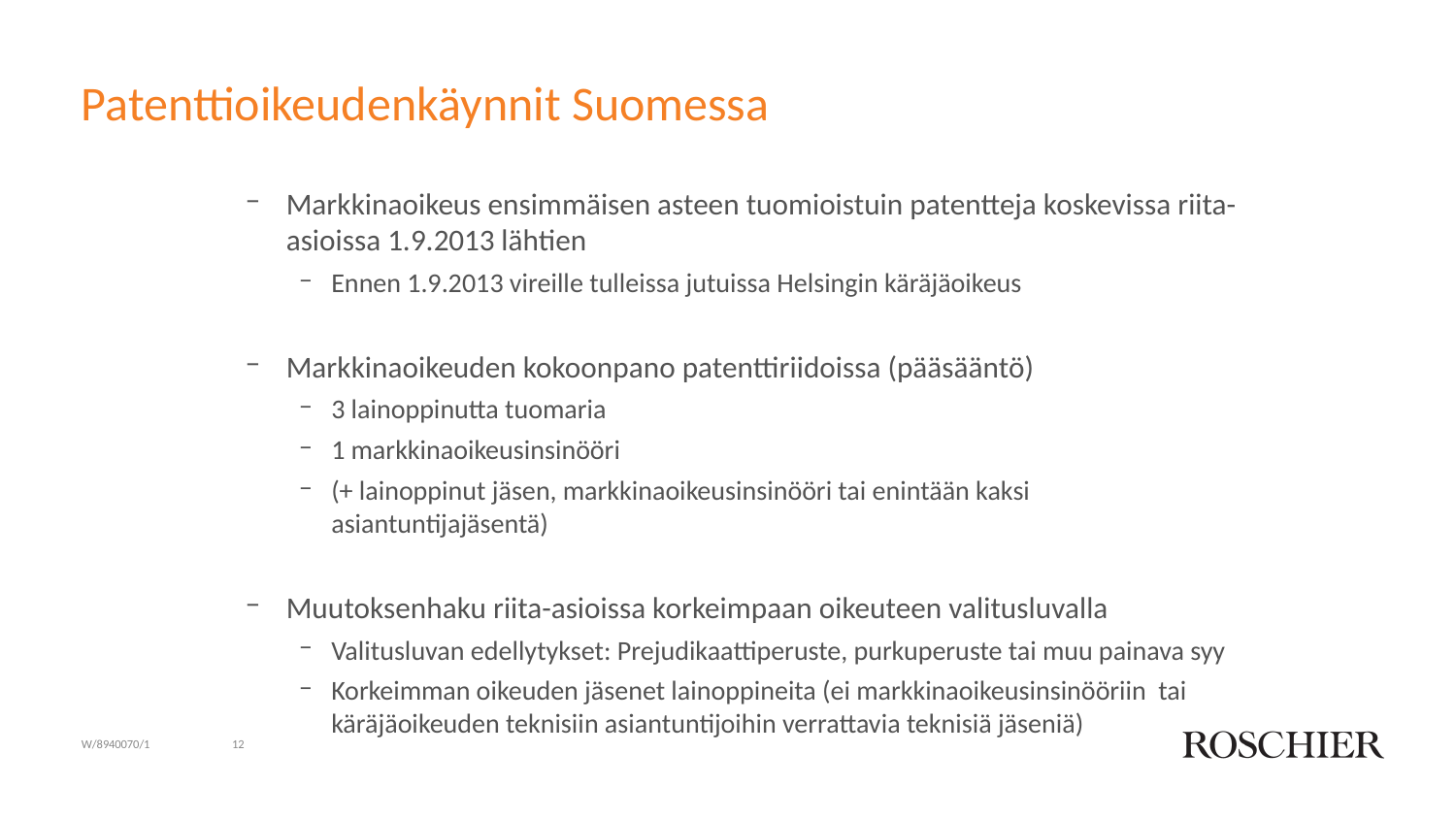

# Patenttioikeudenkäynnit Suomessa
Markkinaoikeus ensimmäisen asteen tuomioistuin patentteja koskevissa riita-asioissa 1.9.2013 lähtien
Ennen 1.9.2013 vireille tulleissa jutuissa Helsingin käräjäoikeus

Markkinaoikeuden kokoonpano patenttiriidoissa (pääsääntö)
3 lainoppinutta tuomaria
1 markkinaoikeusinsinööri
(+ lainoppinut jäsen, markkinaoikeusinsinööri tai enintään kaksi asiantuntijajäsentä)

Muutoksenhaku riita-asioissa korkeimpaan oikeuteen valitusluvalla
Valitusluvan edellytykset: Prejudikaattiperuste, purkuperuste tai muu painava syy
Korkeimman oikeuden jäsenet lainoppineita (ei markkinaoikeusinsinööriin  tai käräjäoikeuden teknisiin asiantuntijoihin verrattavia teknisiä jäseniä)
W/8940070/1
12